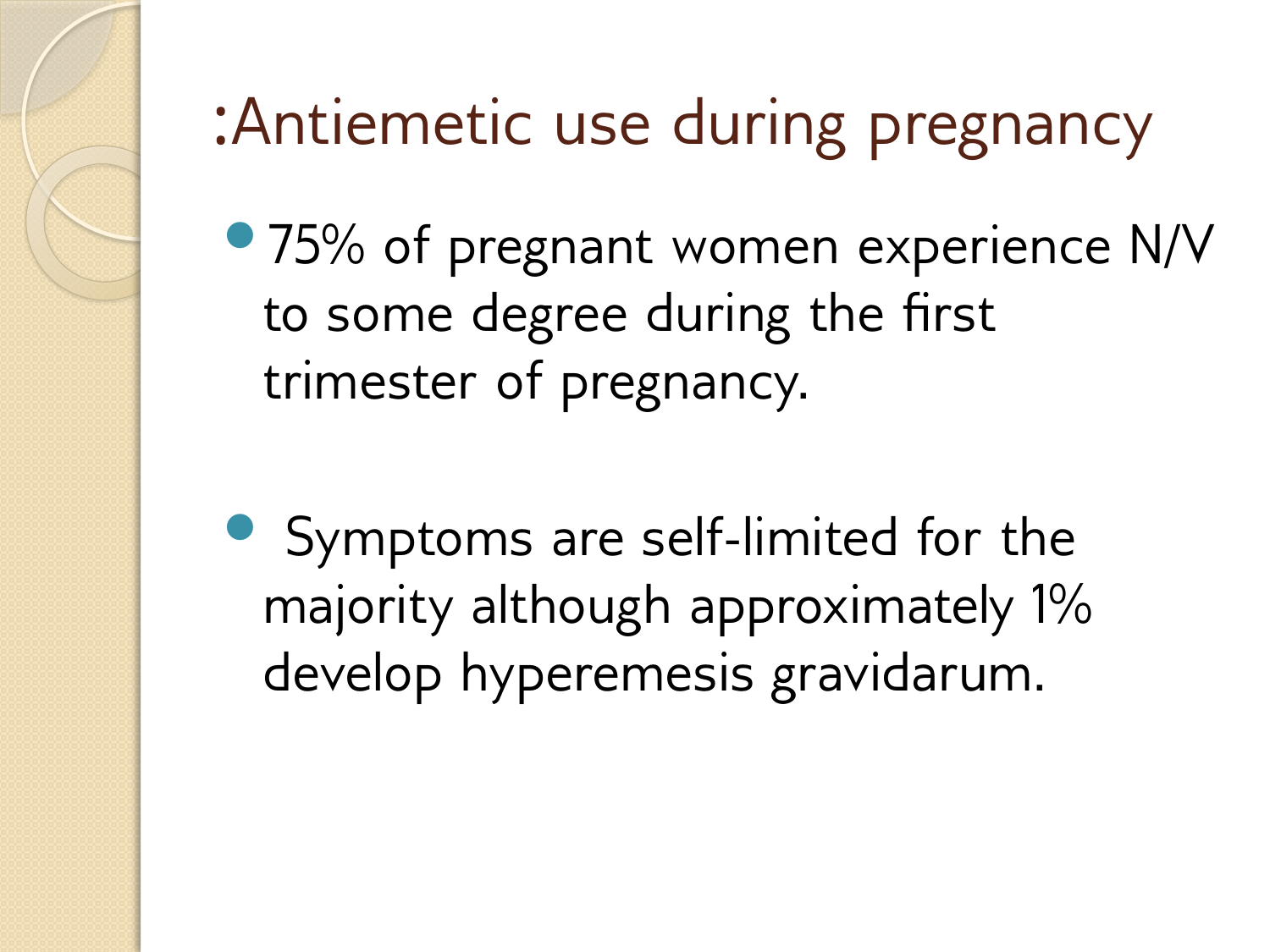

# Antiemetic use during pregnancy:
75% of pregnant women experience N/V to some degree during the first trimester of pregnancy.

 Symptoms are self-limited for the majority although approximately 1% develop hyperemesis gravidarum.